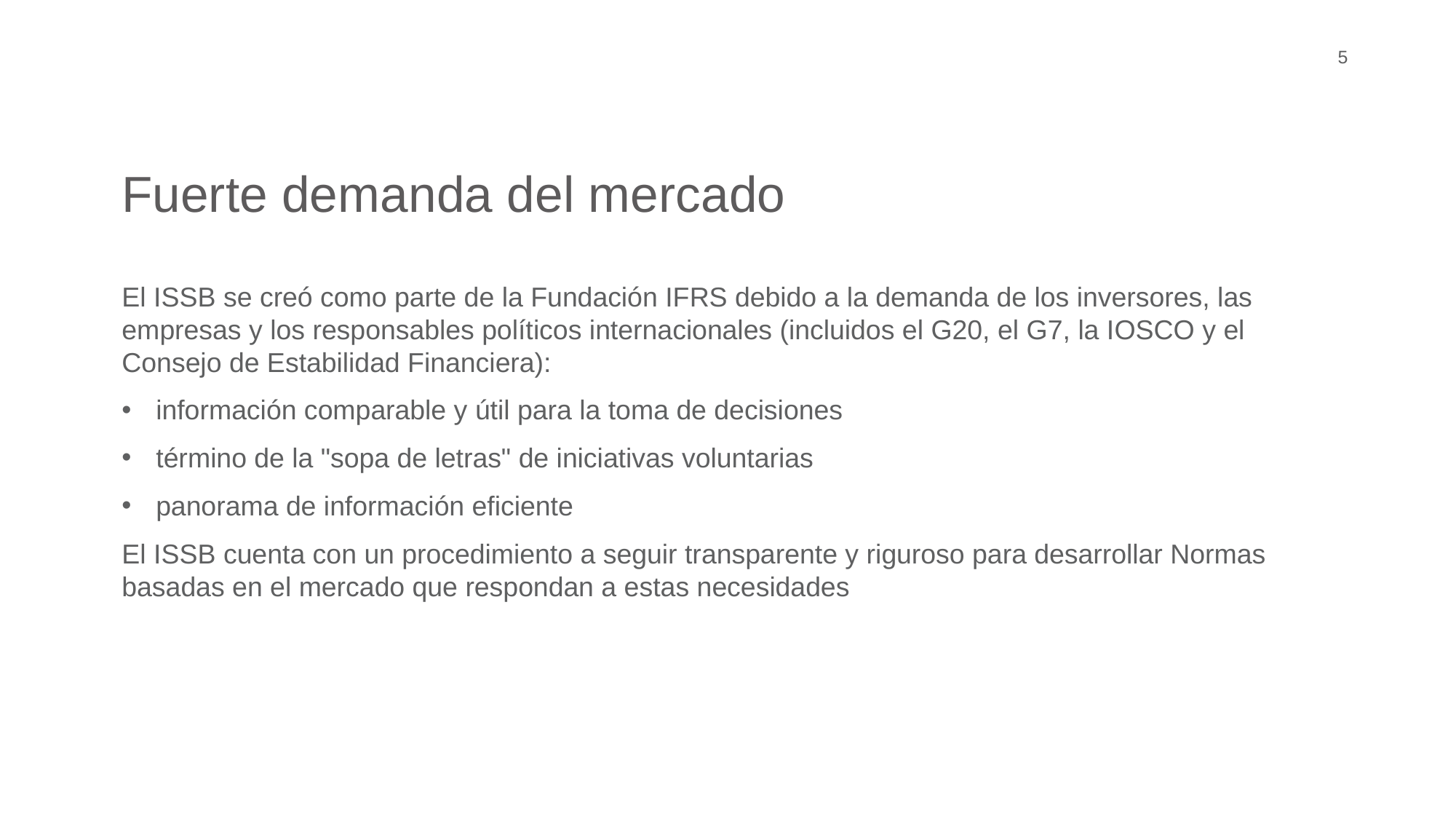

5
Fuerte demanda del mercado

El ISSB se creó como parte de la Fundación IFRS debido a la demanda de los inversores, las empresas y los responsables políticos internacionales (incluidos el G20, el G7, la IOSCO y el Consejo de Estabilidad Financiera):
información comparable y útil para la toma de decisiones
término de la "sopa de letras" de iniciativas voluntarias
panorama de información eficiente
El ISSB cuenta con un procedimiento a seguir transparente y riguroso para desarrollar Normas basadas en el mercado que respondan a estas necesidades